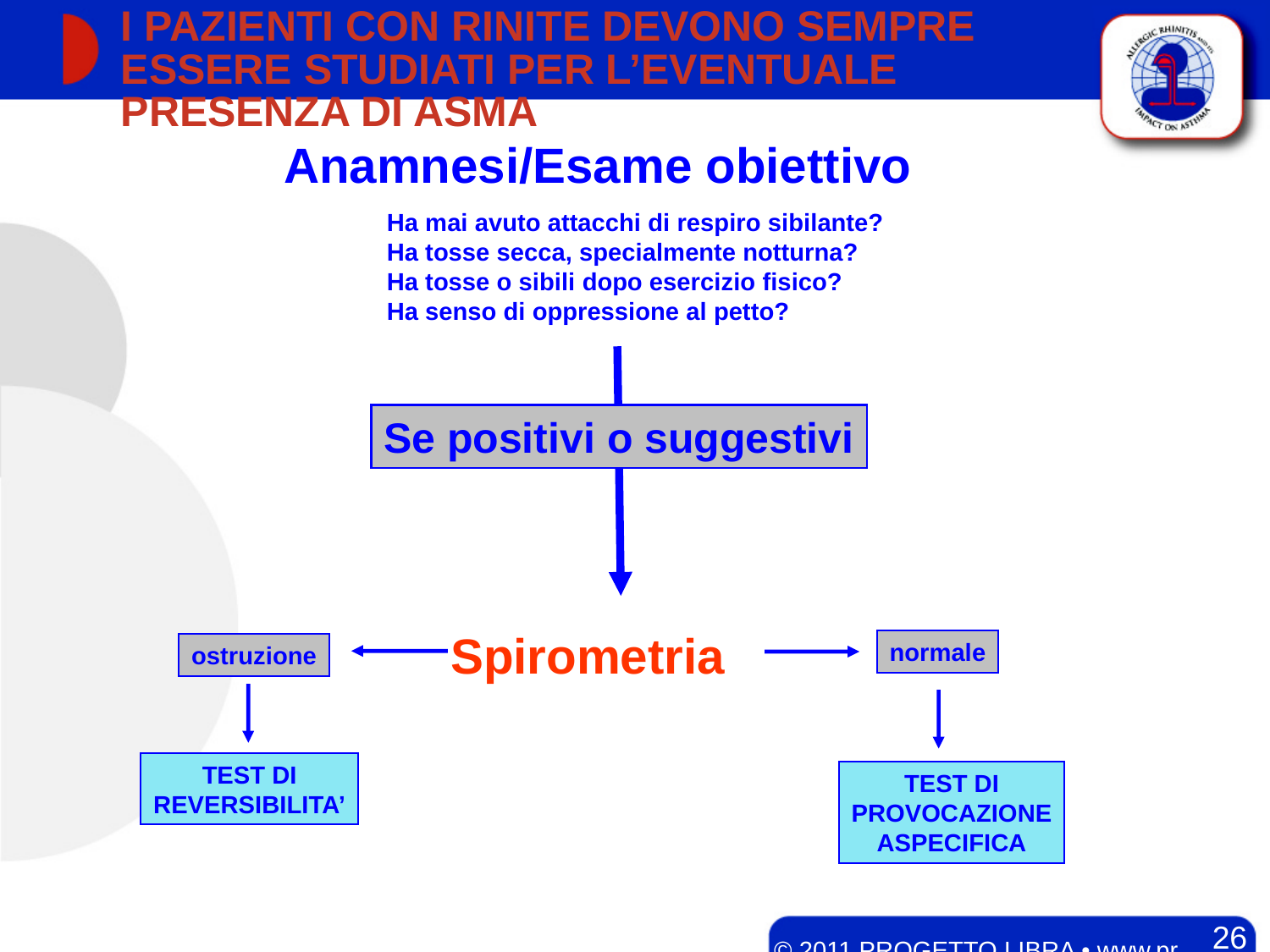

# I PAZIENTI CON RINITE DEVONO SEMPRE ESSERE STUDIATI PER L’EVENTUALE PRESENZA DI ASMA
Anamnesi/Esame obiettivo
Ha mai avuto attacchi di respiro sibilante?
Ha tosse secca, specialmente notturna?
Ha tosse o sibili dopo esercizio fisico?
Ha senso di oppressione al petto?

Se positivi o suggestivi
Spirometria
normale
ostruzione

TEST DI
REVERSIBILITA’
TEST DI
PROVOCAZIONE
ASPECIFICA
26
© 2011 PROGETTO LIBRA • www.progetto-aria.it •